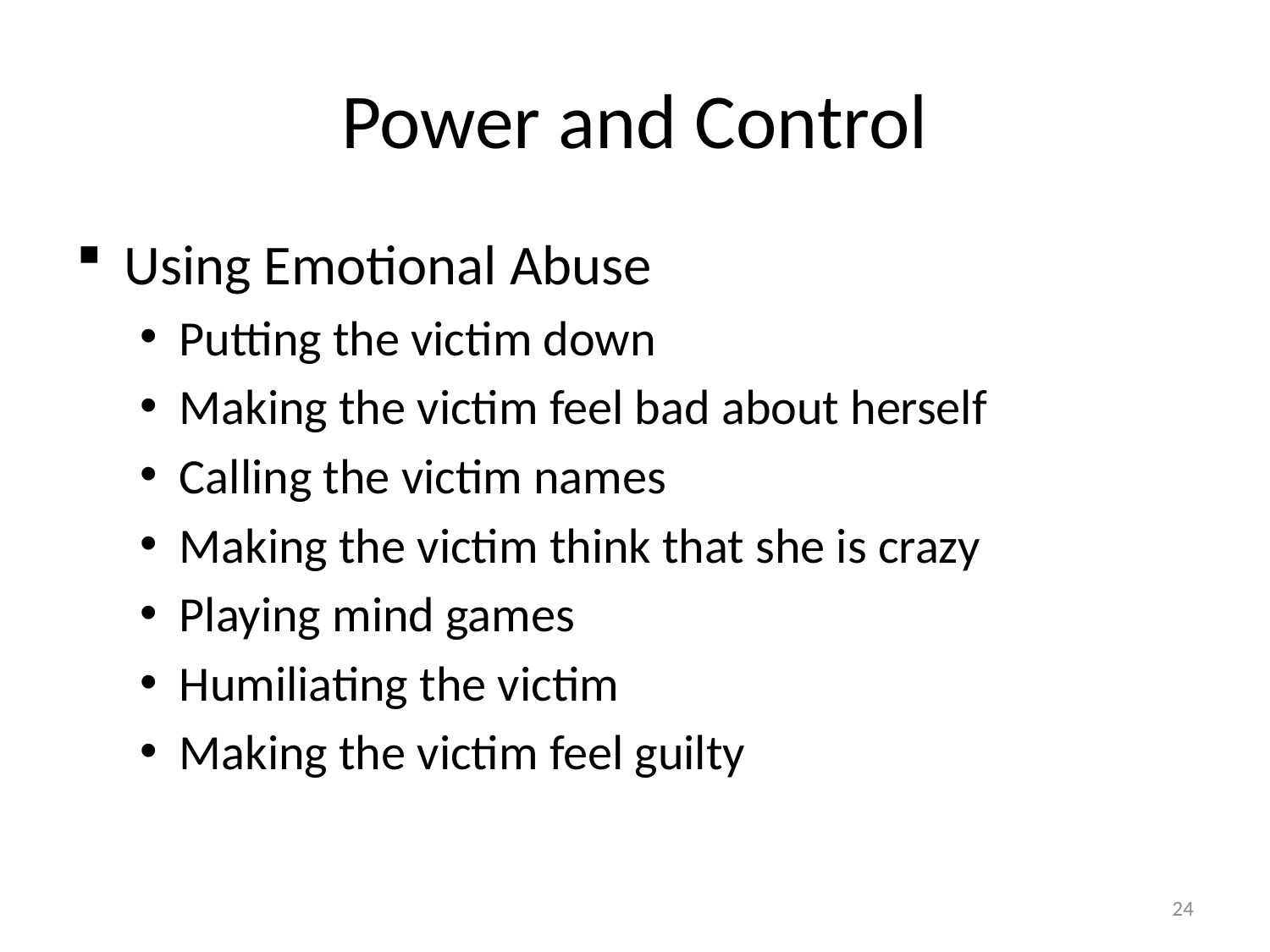

# Power and Control
Using Emotional Abuse
Putting the victim down
Making the victim feel bad about herself
Calling the victim names
Making the victim think that she is crazy
Playing mind games
Humiliating the victim
Making the victim feel guilty
24